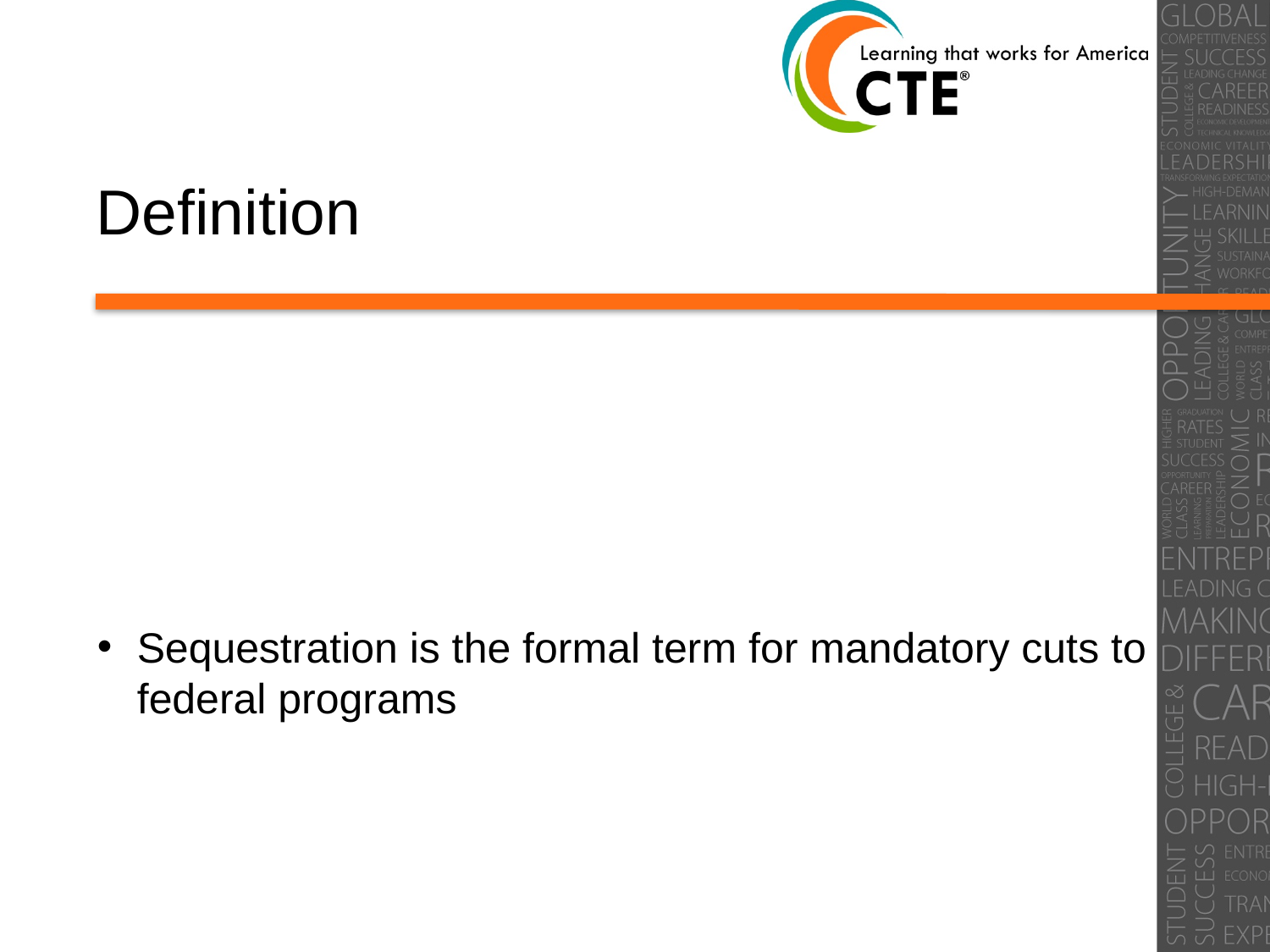

# Definition

Sequestration is the formal term for mandatory cuts to federal programs